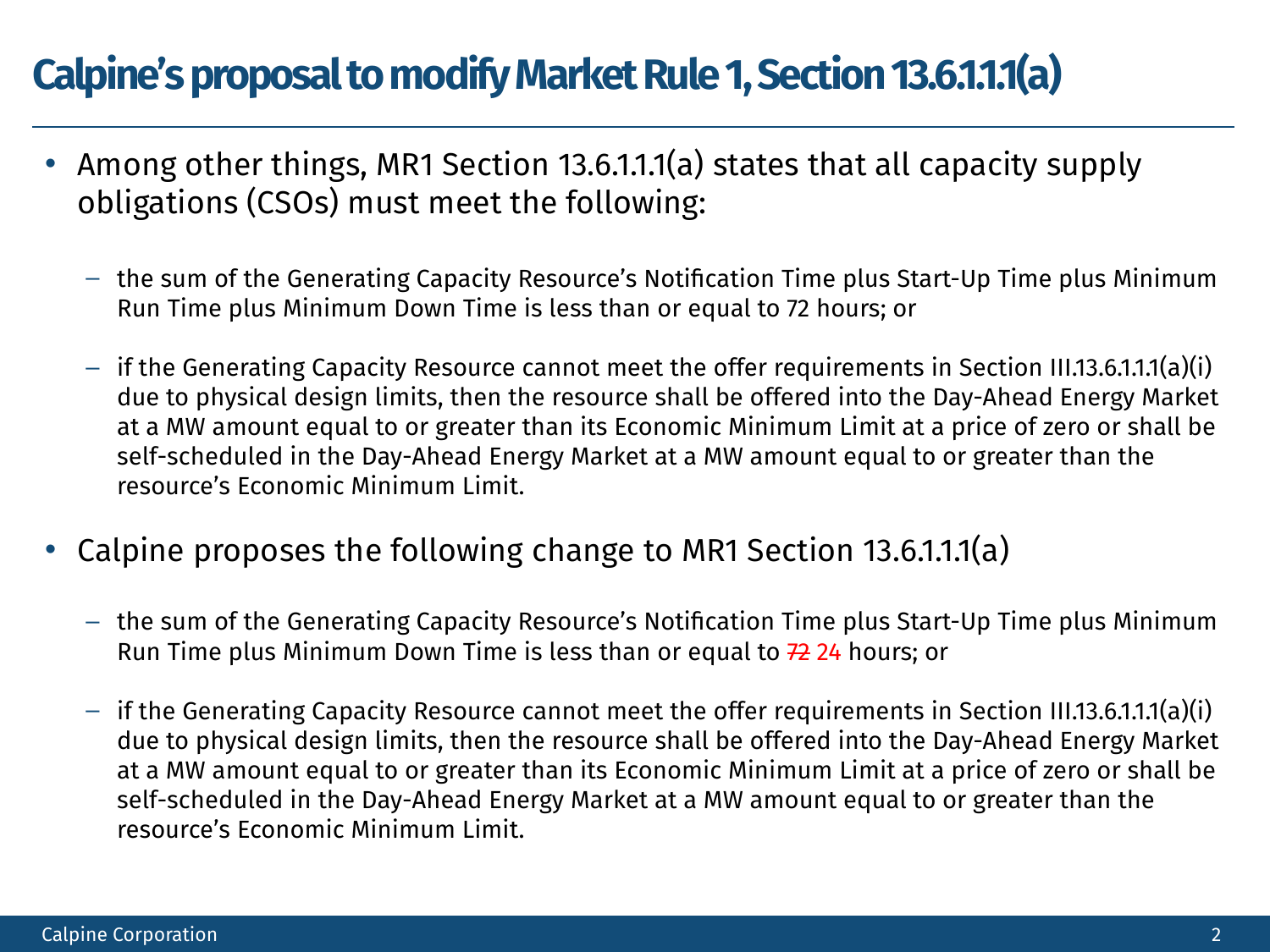

# Calpine’s proposal to modify Market Rule 1, Section 13.6.1.1.1(a)
Among other things, MR1 Section 13.6.1.1.1(a) states that all capacity supply obligations (CSOs) must meet the following:
the sum of the Generating Capacity Resource’s Notification Time plus Start-Up Time plus Minimum Run Time plus Minimum Down Time is less than or equal to 72 hours; or
if the Generating Capacity Resource cannot meet the offer requirements in Section III.13.6.1.1.1(a)(i) due to physical design limits, then the resource shall be offered into the Day-Ahead Energy Market at a MW amount equal to or greater than its Economic Minimum Limit at a price of zero or shall be self-scheduled in the Day-Ahead Energy Market at a MW amount equal to or greater than the resource’s Economic Minimum Limit.
Calpine proposes the following change to MR1 Section 13.6.1.1.1(a)

the sum of the Generating Capacity Resource’s Notification Time plus Start-Up Time plus Minimum Run Time plus Minimum Down Time is less than or equal to 72 24 hours; or

if the Generating Capacity Resource cannot meet the offer requirements in Section III.13.6.1.1.1(a)(i) due to physical design limits, then the resource shall be offered into the Day-Ahead Energy Market at a MW amount equal to or greater than its Economic Minimum Limit at a price of zero or shall be self-scheduled in the Day-Ahead Energy Market at a MW amount equal to or greater than the resource’s Economic Minimum Limit.

Calpine Corporation
2